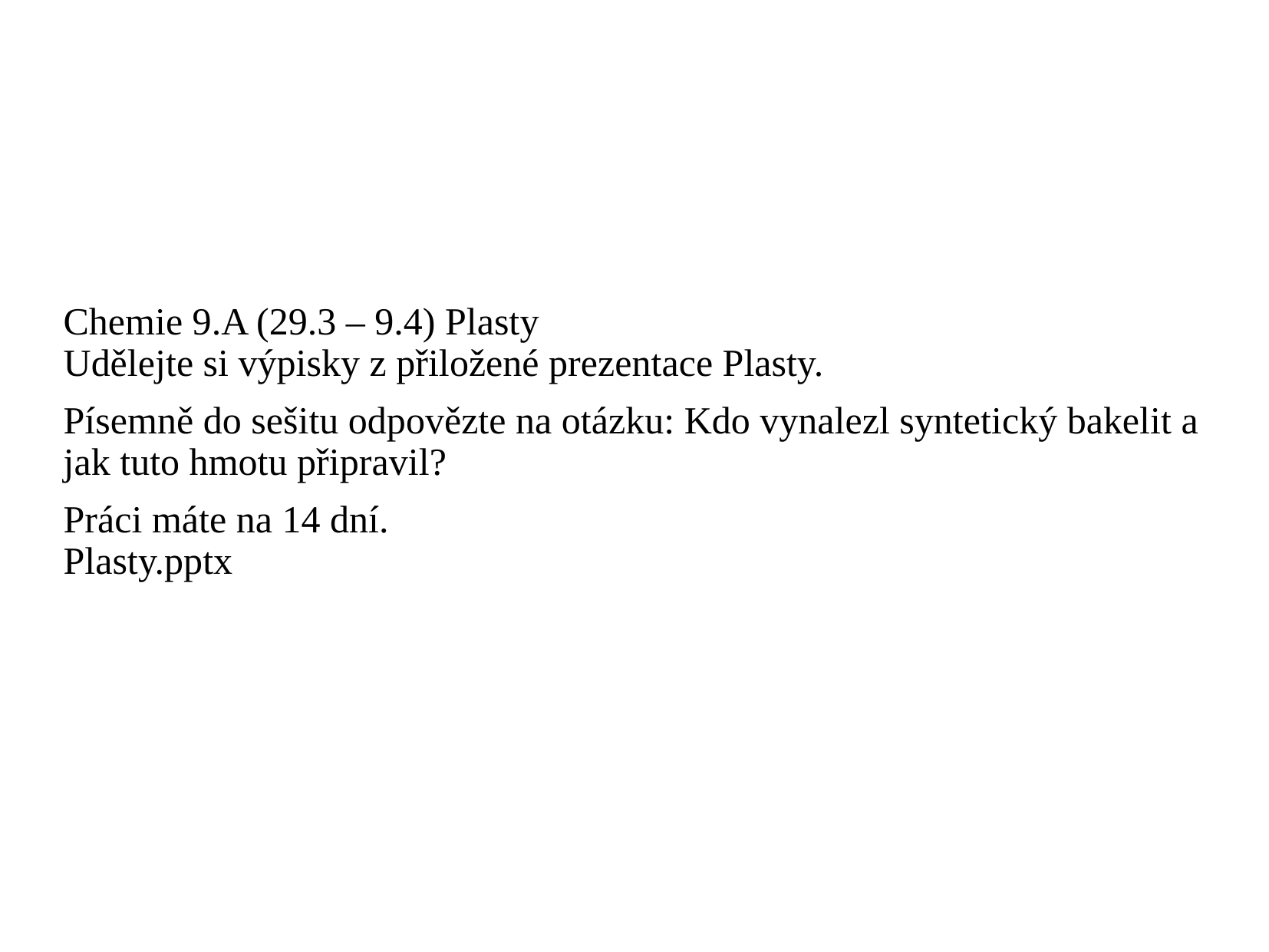

#
Chemie 9.A (29.3 – 9.4) Plasty
Udělejte si výpisky z přiložené prezentace Plasty.
Písemně do sešitu odpovězte na otázku: Kdo vynalezl syntetický bakelit a jak tuto hmotu připravil?
Práci máte na 14 dní.
Plasty.pptx